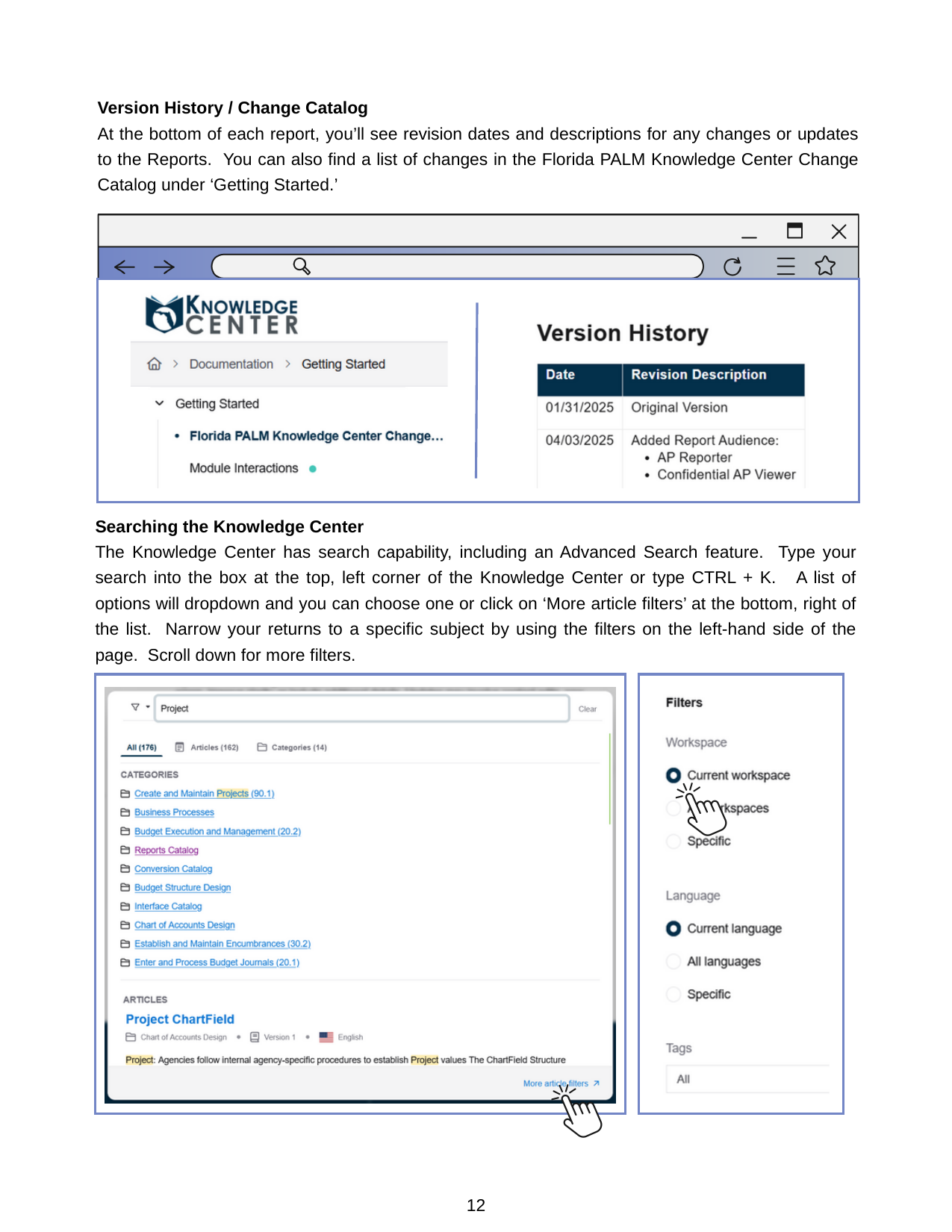

Version History / Change Catalog
At the bottom of each report, you’ll see revision dates and descriptions for any changes or updates to the Reports.  You can also find a list of changes in the Florida PALM Knowledge Center Change Catalog under ‘Getting Started.’

Searching the Knowledge Center
The Knowledge Center has search capability, including an Advanced Search feature.  Type your search into the box at the top, left corner of the Knowledge Center or type CTRL + K.   A list of options will dropdown and you can choose one or click on ‘More article filters’ at the bottom, right of the list.  Narrow your returns to a specific subject by using the filters on the left-hand side of the page.  Scroll down for more filters.

12